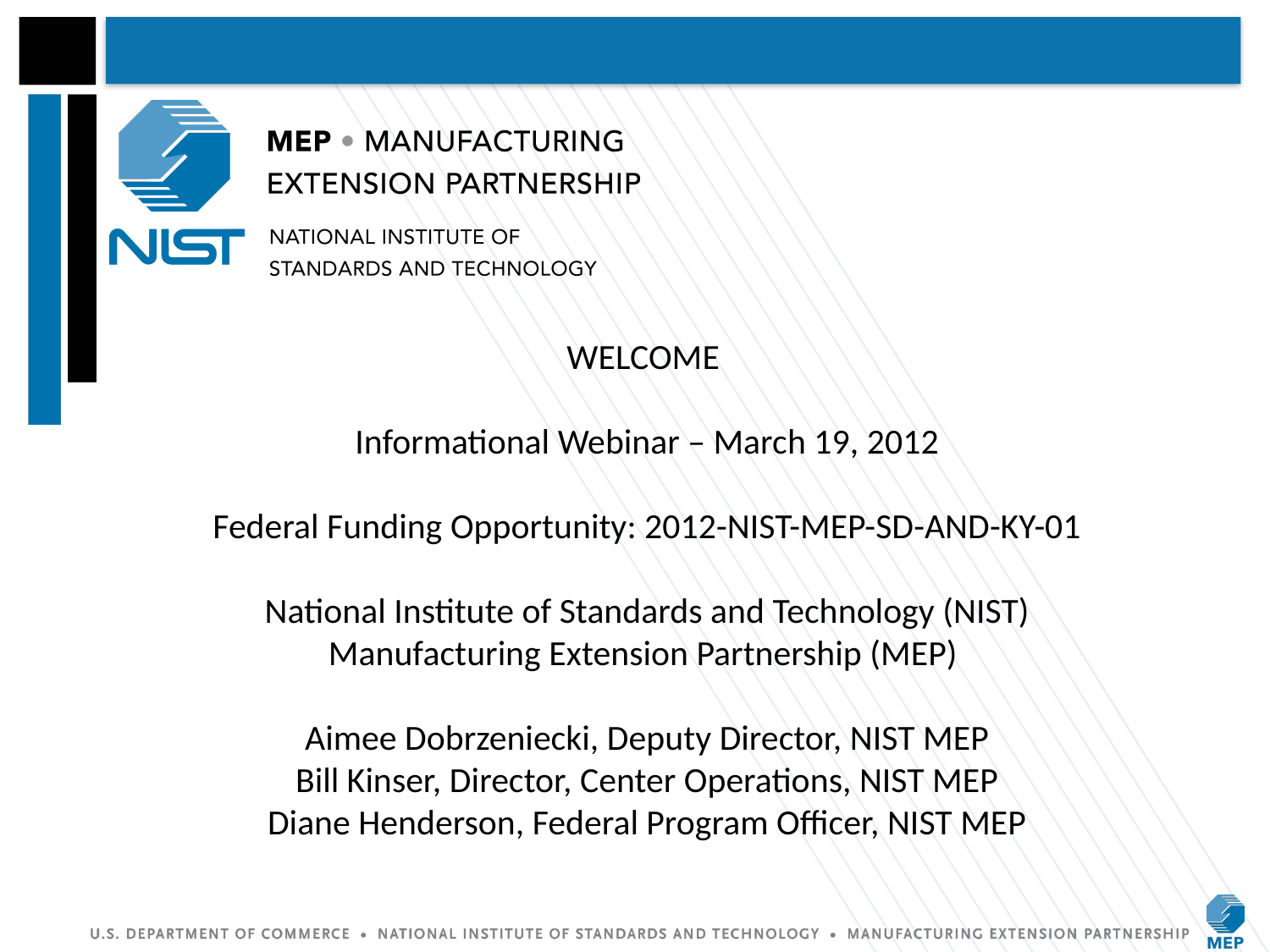

# WELCOME Informational Webinar – March 19, 2012 Federal Funding Opportunity: 2012-NIST-MEP-SD-AND-KY-01 National Institute of Standards and Technology (NIST) Manufacturing Extension Partnership (MEP) Aimee Dobrzeniecki, Deputy Director, NIST MEP Bill Kinser, Director, Center Operations, NIST MEP Diane Henderson, Federal Program Officer, NIST MEP